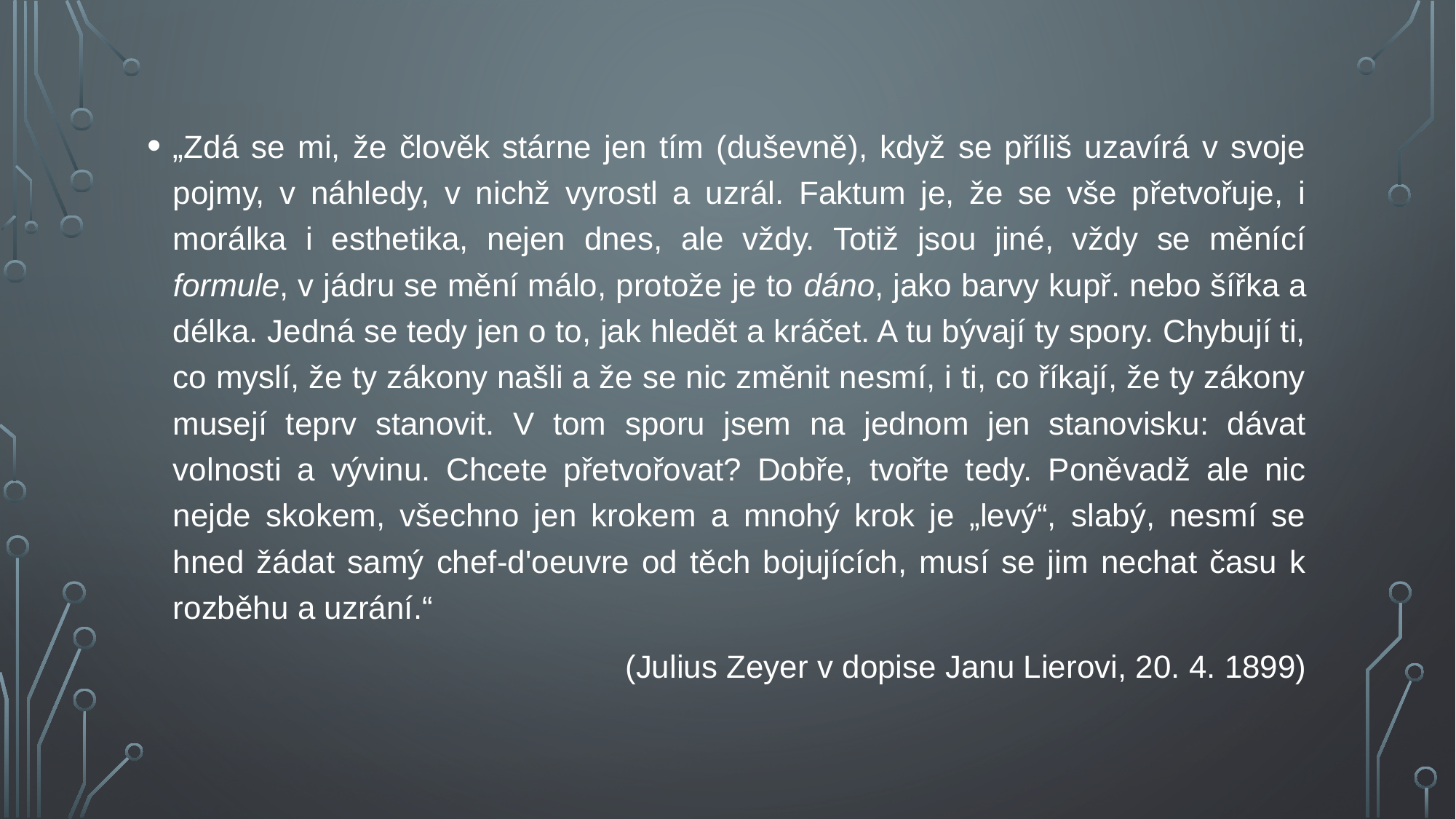

„Zdá se mi, že člověk stárne jen tím (duševně), když se příliš uzavírá v svoje pojmy, v náhledy, v nichž vyrostl a uzrál. Faktum je, že se vše přetvořuje, i morálka i esthetika, nejen dnes, ale vždy. Totiž jsou jiné, vždy se měnící formule, v jádru se mění málo, protože je to dáno, jako barvy kupř. nebo šířka a délka. Jedná se tedy jen o to, jak hledět a kráčet. A tu bývají ty spory. Chybují ti, co myslí, že ty zákony našli a že se nic změnit nesmí, i ti, co říkají, že ty zákony musejí teprv stanovit. V tom sporu jsem na jednom jen stanovisku: dávat volnosti a vývinu. Chcete přetvořovat? Dobře, tvořte tedy. Poněvadž ale nic nejde skokem, všechno jen krokem a mnohý krok je „levý“, slabý, nesmí se hned žádat samý chef-d'oeuvre od těch bojujících, musí se jim nechat času k rozběhu a uzrání.“
(Julius Zeyer v dopise Janu Lierovi, 20. 4. 1899)